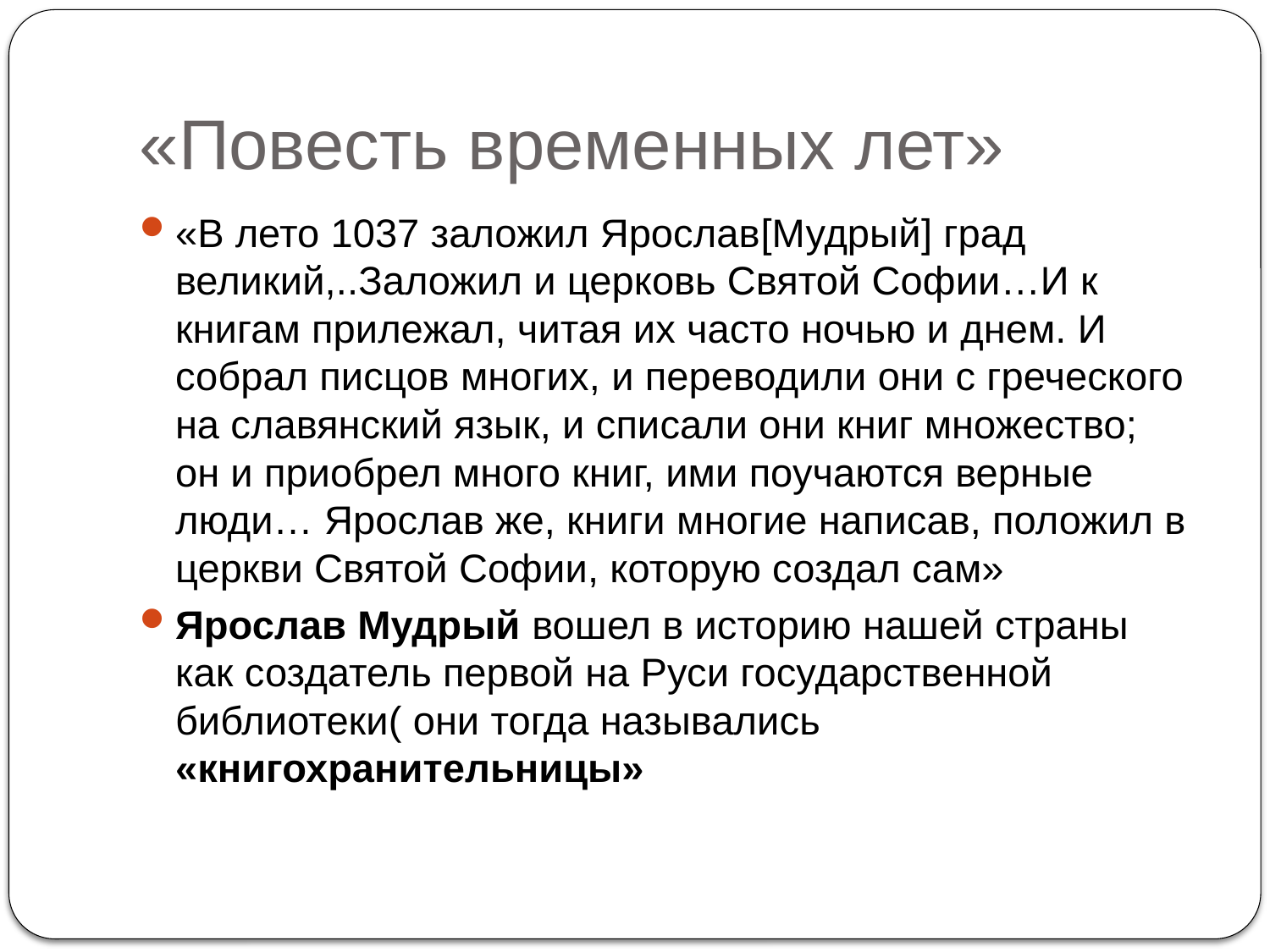

# «Повесть временных лет»
«В лето 1037 заложил Ярослав[Мудрый] град великий,..Заложил и церковь Святой Софии…И к книгам прилежал, читая их часто ночью и днем. И собрал писцов многих, и переводили они с греческого на славянский язык, и списали они книг множество; он и приобрел много книг, ими поучаются верные люди… Ярослав же, книги многие написав, положил в церкви Святой Софии, которую создал сам»
Ярослав Мудрый вошел в историю нашей страны как создатель первой на Руси государственной библиотеки( они тогда назывались «книгохранительницы»